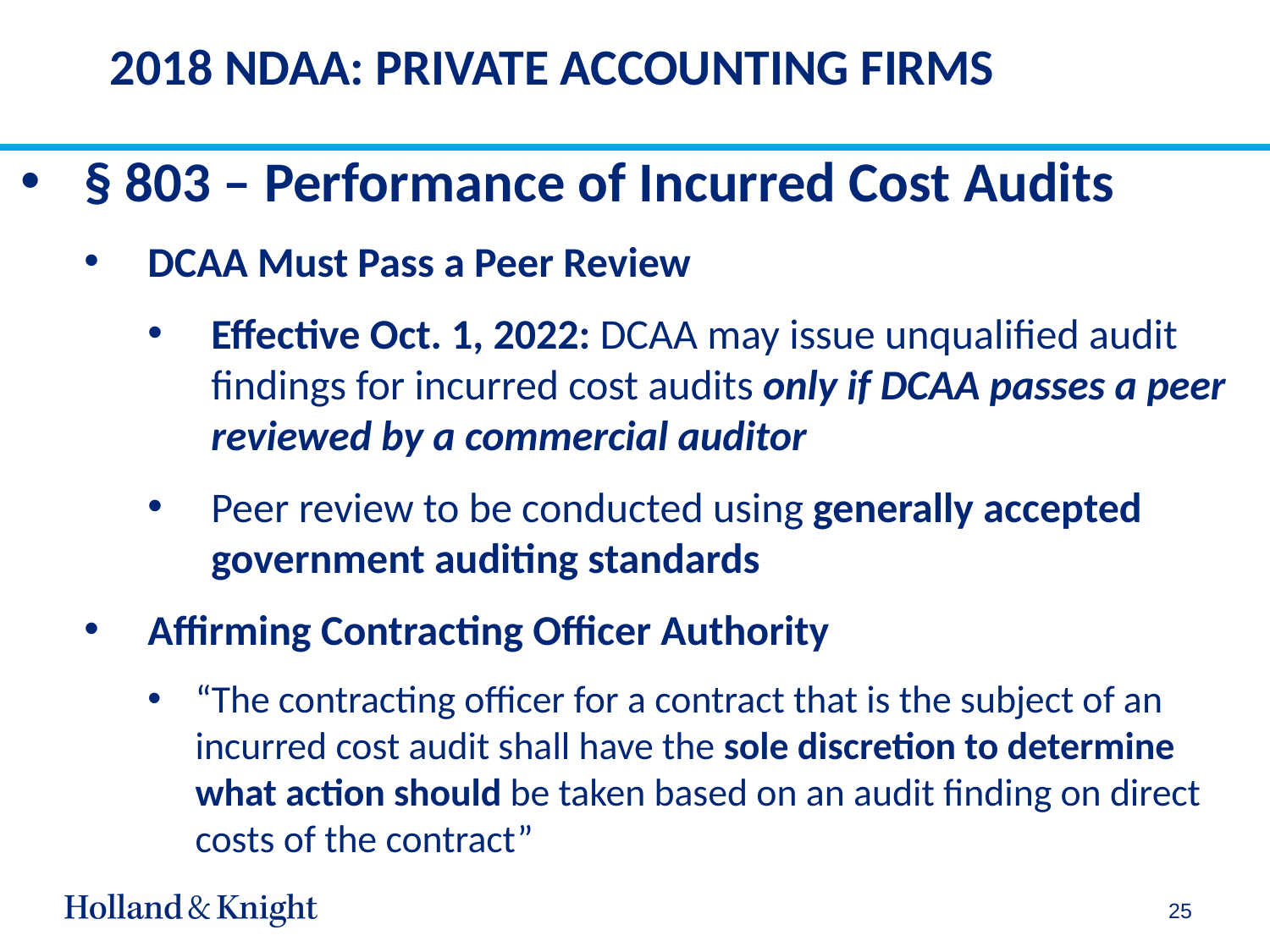

# 2018 NDAA: PRIVATE ACCOUNTING FIRMS
§ 803 – Performance of Incurred Cost Audits
DCAA Must Pass a Peer Review
Effective Oct. 1, 2022: DCAA may issue unqualified audit findings for incurred cost audits only if DCAA passes a peer reviewed by a commercial auditor
Peer review to be conducted using generally accepted government auditing standards
Affirming Contracting Officer Authority
“The contracting officer for a contract that is the subject of an incurred cost audit shall have the sole discretion to determine what action should be taken based on an audit finding on direct costs of the contract”
25